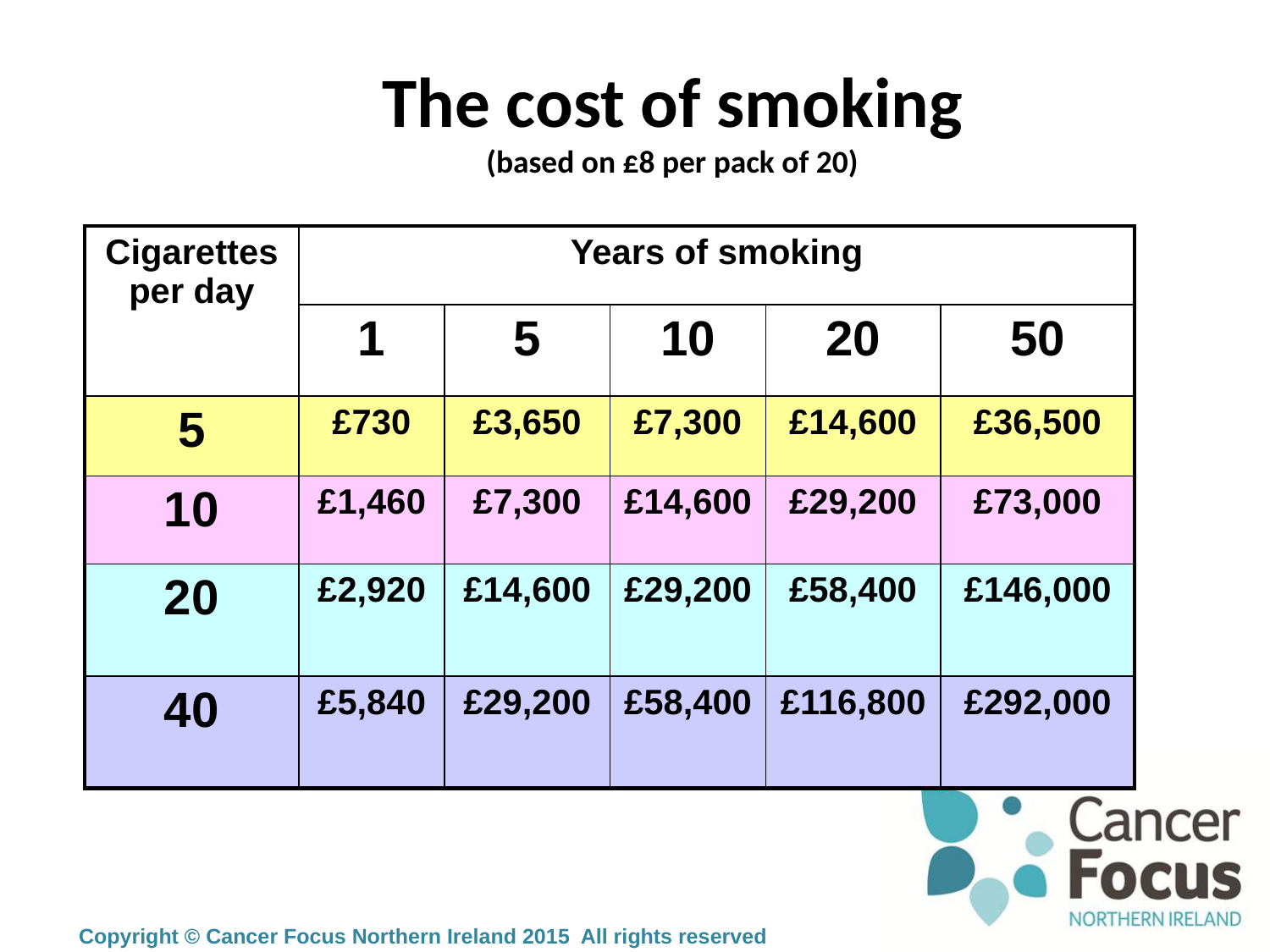

The cost of smoking
(based on £8 per pack of 20)
| Cigarettes per day | Years of smoking |  |  |  |  |
| --- | --- | --- | --- | --- | --- |
|  | 1 | 5 | 10 | 20 | 50 |
| 5 | £730 | £3,650 | £7,300 | £14,600 | £36,500 |
| 10 | £1,460 | £7,300 | £14,600 | £29,200 | £73,000 |
| 20 | £2,920 | £14,600 | £29,200 | £58,400 | £146,000 |
| 40 | £5,840 | £29,200 | £58,400 | £116,800 | £292,000 |
Copyright © Cancer Focus Northern Ireland 2015  All rights reserved